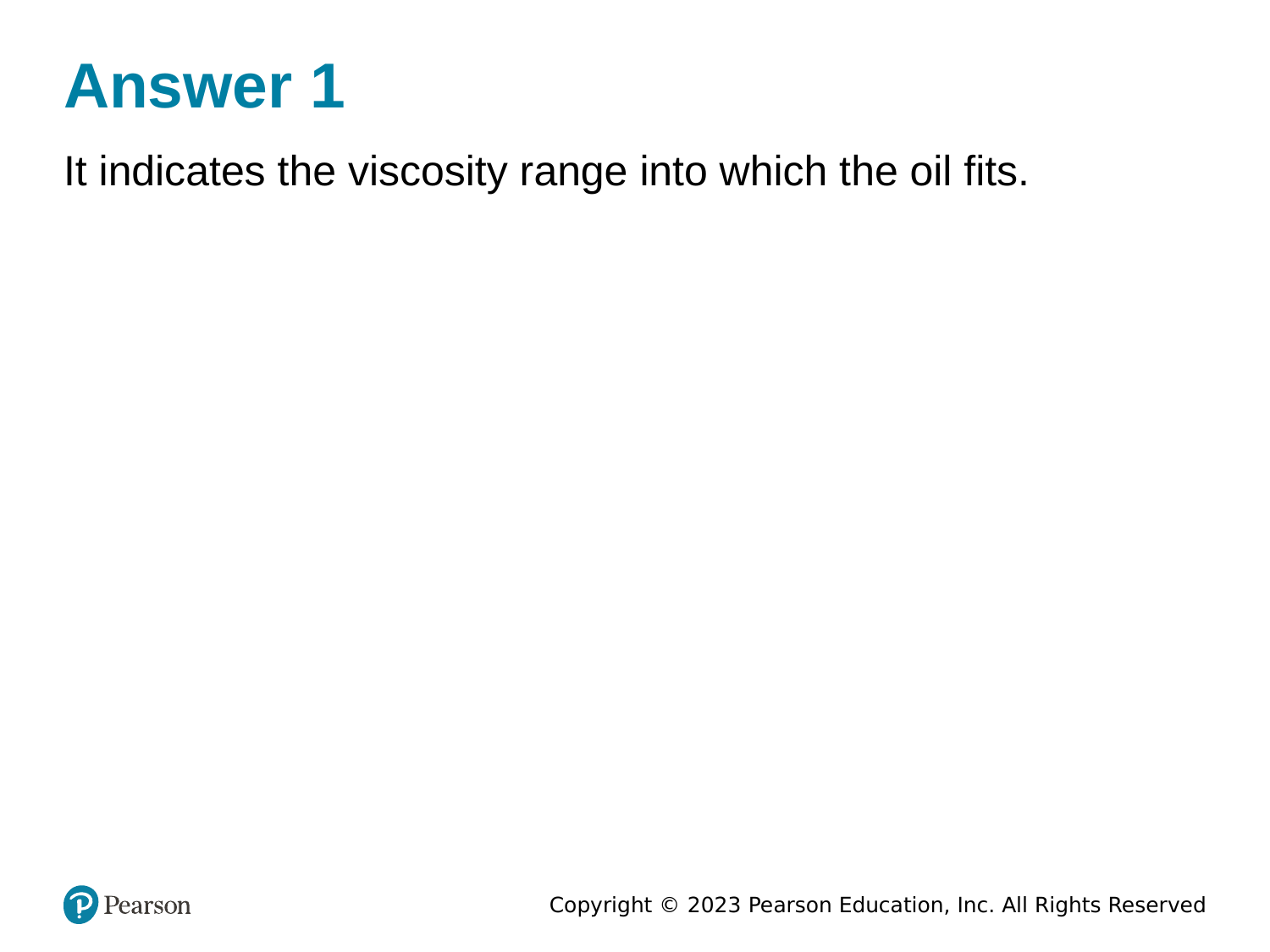

# Answer 1
It indicates the viscosity range into which the oil fits.